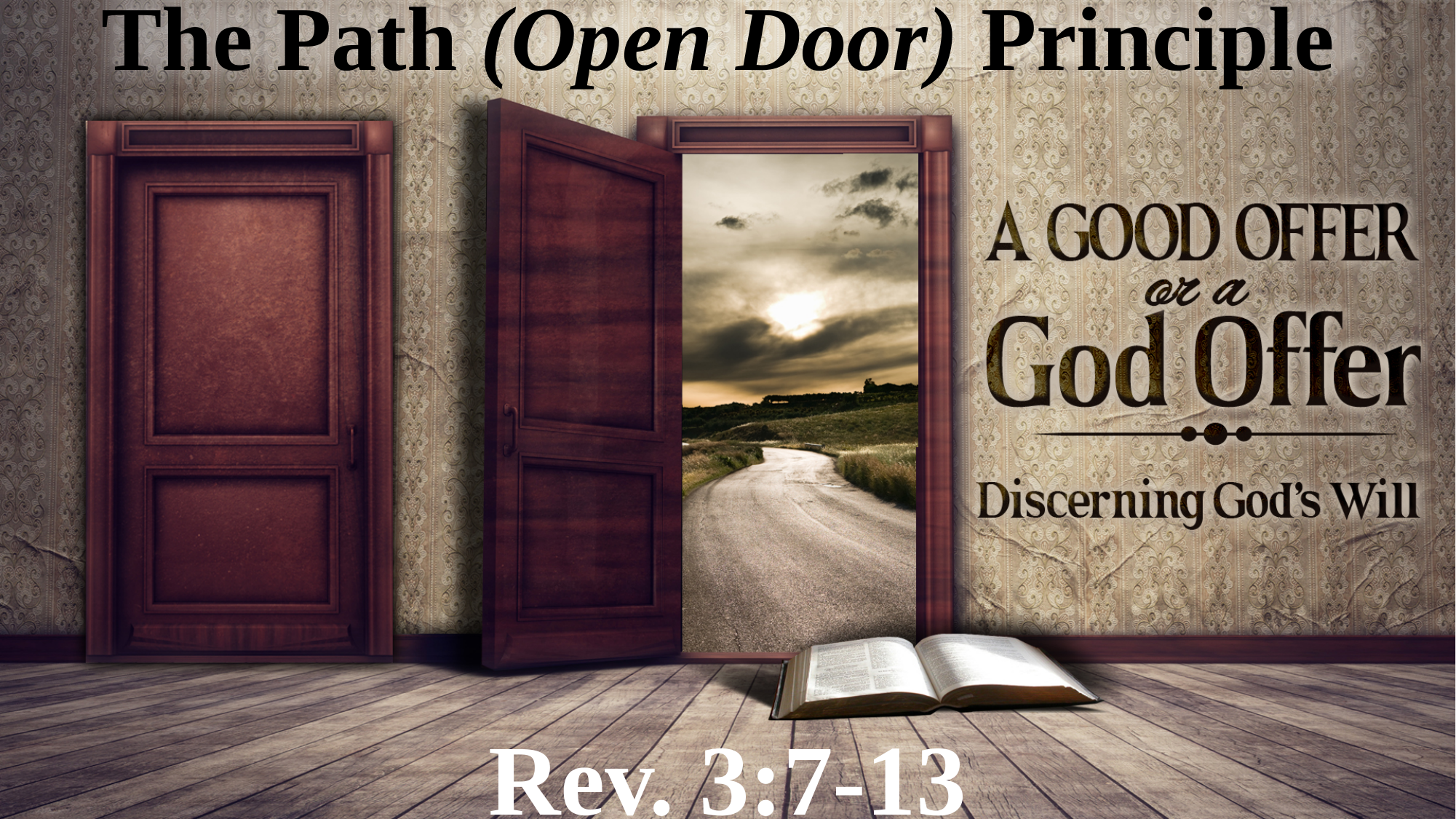

The Path (Open Door) Principle
Rev. 3:7-13